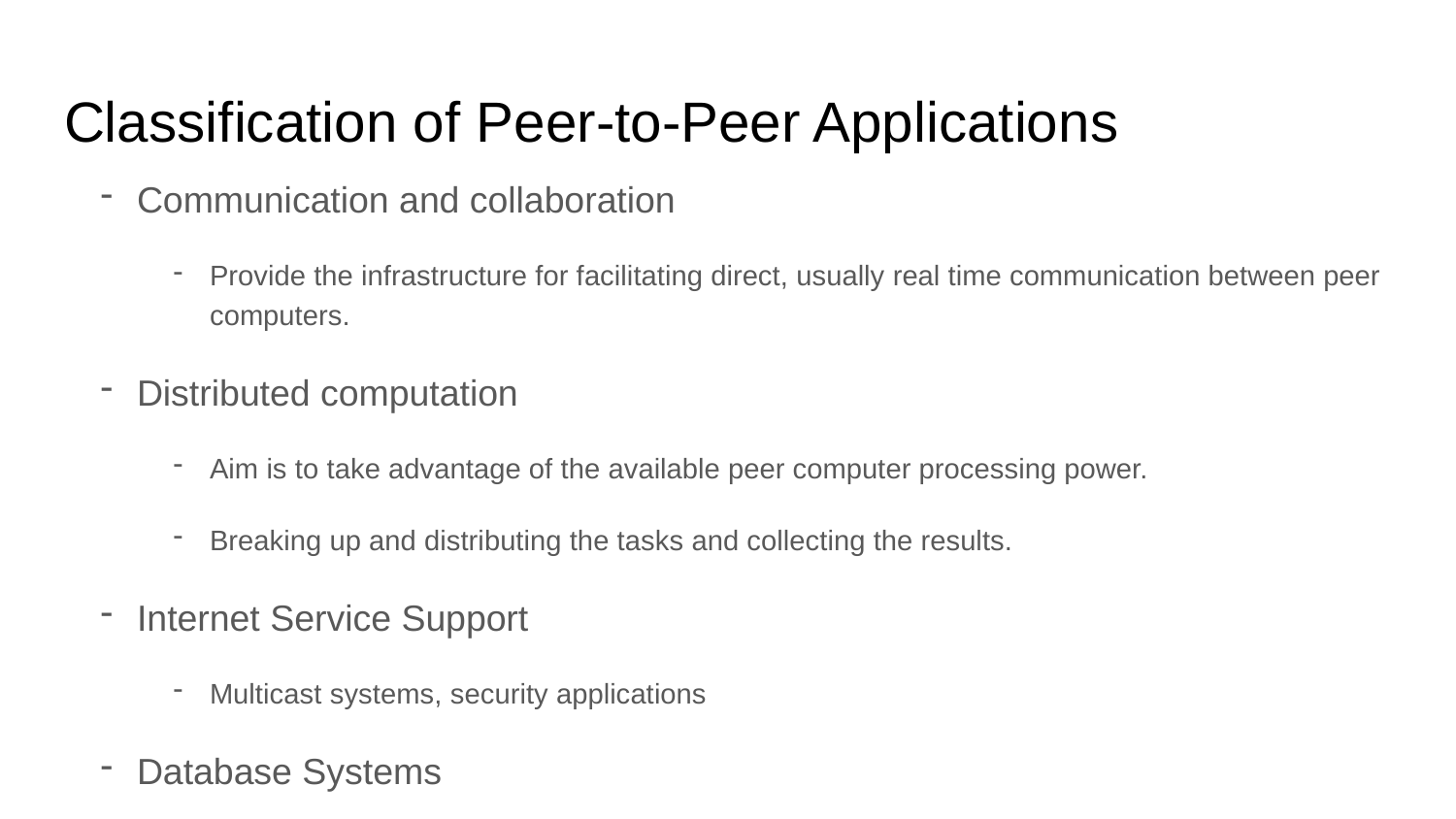

# Classification of Peer-to-Peer Applications
Communication and collaboration
Provide the infrastructure for facilitating direct, usually real time communication between peer computers.
Distributed computation
Aim is to take advantage of the available peer computer processing power.
Breaking up and distributing the tasks and collecting the results.
Internet Service Support
Multicast systems, security applications
Database Systems
Local relation model : all data stored in inconsistent local relational databases.
Content distribution
Include systems and infrastructures designed for the sharing of data between users
Relatively simple to more sophisticated systems
Napster, Gnutella, Freenet, Chord, Scan, PAST
This survey focus on content distribution